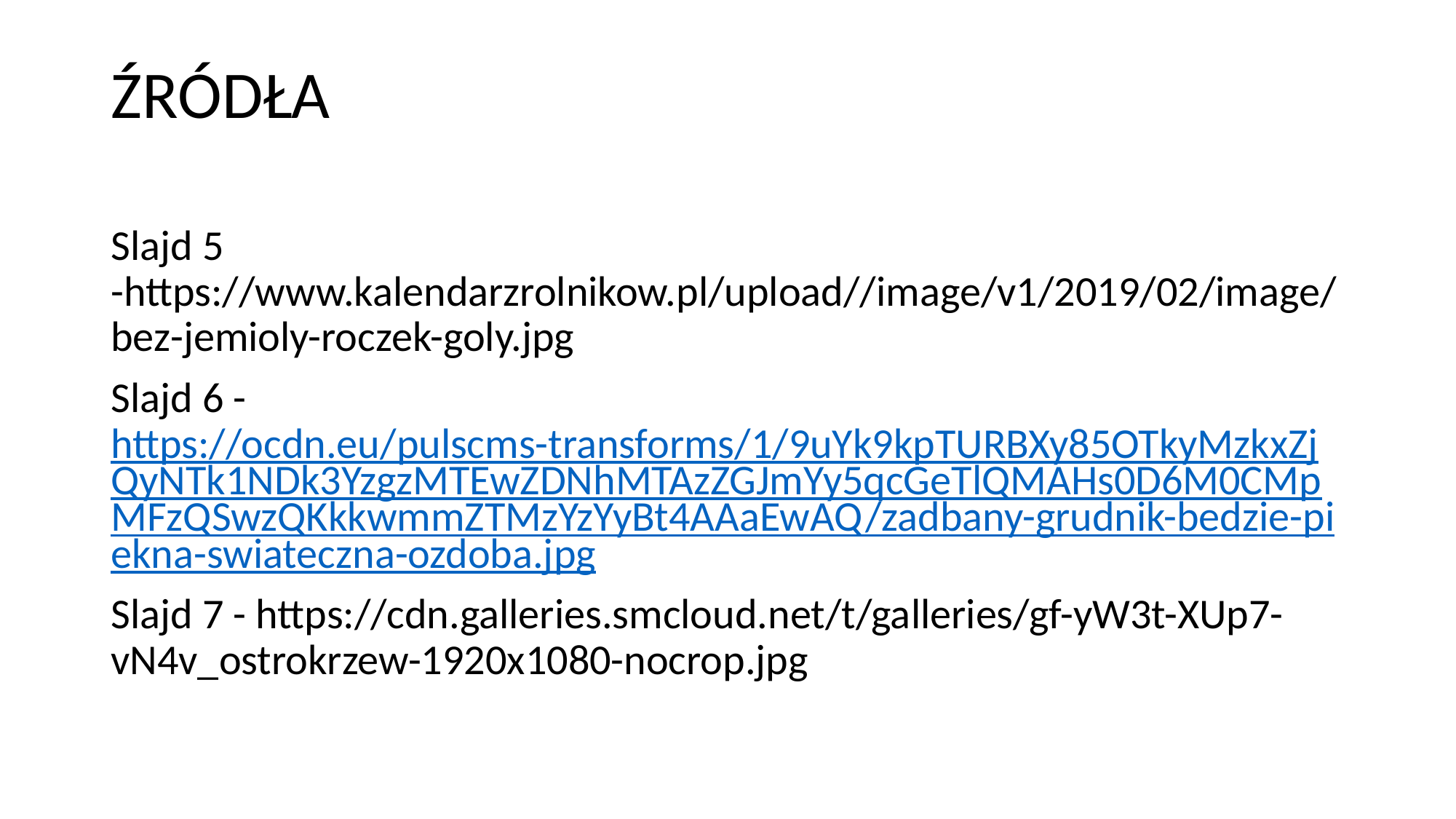

# ŹRÓDŁA
Slajd 5 -https://www.kalendarzrolnikow.pl/upload//image/v1/2019/02/image/bez-jemioly-roczek-goly.jpg
Slajd 6 - https://ocdn.eu/pulscms-transforms/1/9uYk9kpTURBXy85OTkyMzkxZjQyNTk1NDk3YzgzMTEwZDNhMTAzZGJmYy5qcGeTlQMAHs0D6M0CMpMFzQSwzQKkkwmmZTMzYzYyBt4AAaEwAQ/zadbany-grudnik-bedzie-piekna-swiateczna-ozdoba.jpg
Slajd 7 - https://cdn.galleries.smcloud.net/t/galleries/gf-yW3t-XUp7-vN4v_ostrokrzew-1920x1080-nocrop.jpg